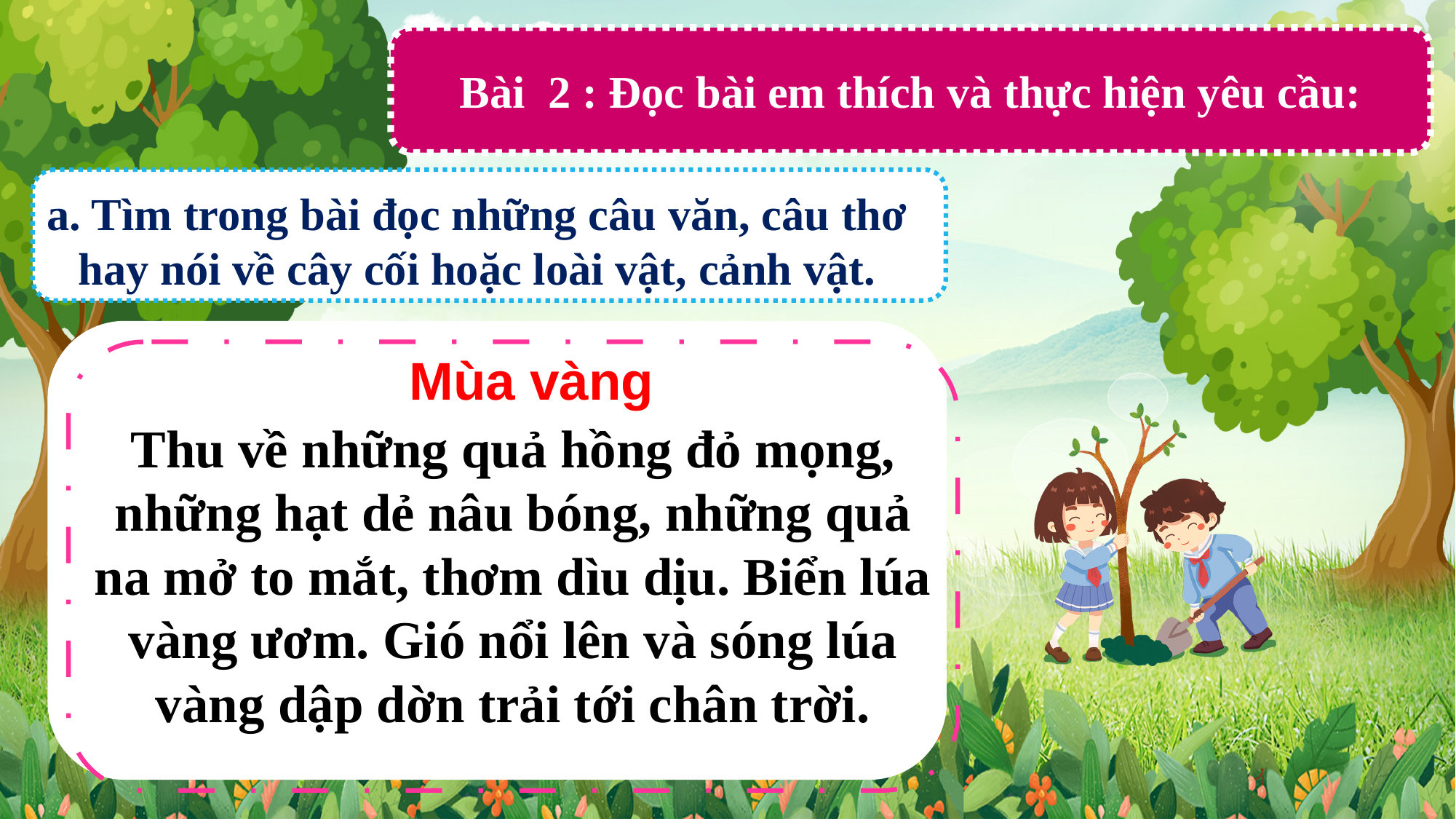

Bài  2 : Đọc bài em thích và thực hiện yêu cầu:

a. Tìm trong bài đọc những câu văn, câu thơ hay nói về cây cối hoặc loài vật, cảnh vật.

Mùa vàng
Thu về những quả hồng đỏ mọng, những hạt dẻ nâu bóng, những quả na mở to mắt, thơm dìu dịu. Biển lúa vàng ươm. Gió nổi lên và sóng lúa vàng dập dờn trải tới chân trời.